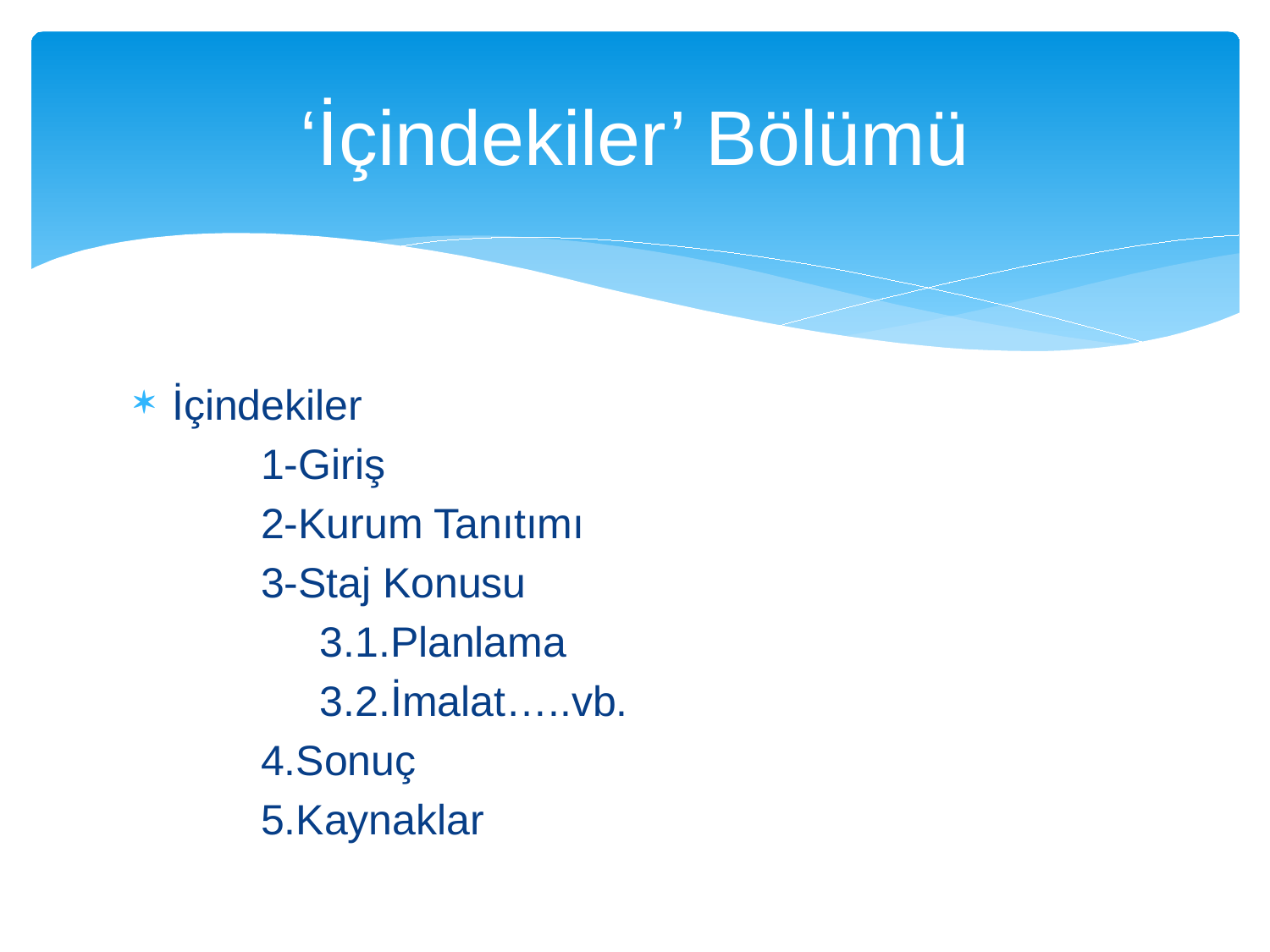

# ‘İçindekiler’ Bölümü
İçindekiler
	1-Giriş
	2-Kurum Tanıtımı
	3-Staj Konusu
	     3.1.Planlama
	     3.2.İmalat…..vb.
	4.Sonuç
	5.Kaynaklar